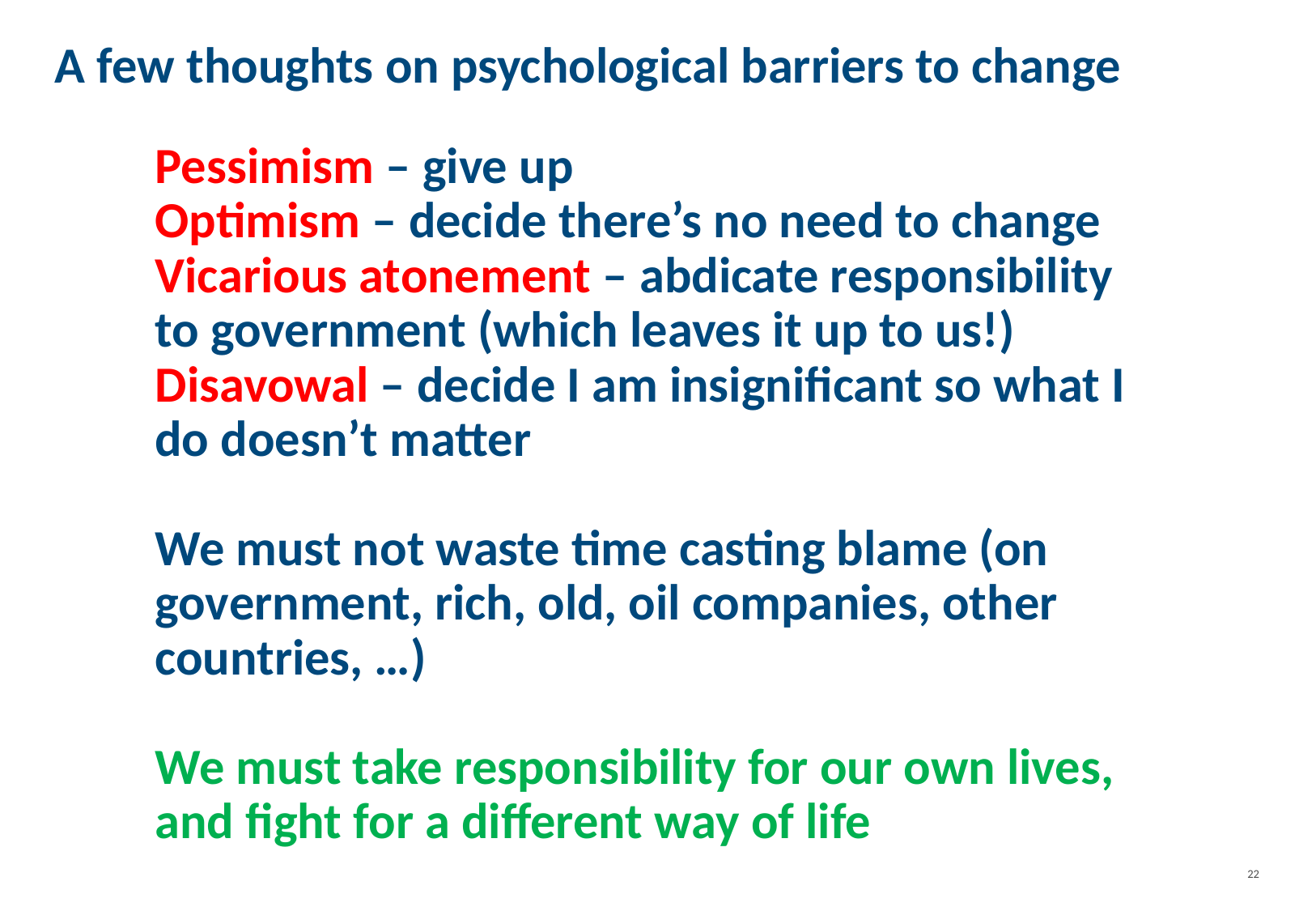

# A few thoughts on psychological barriers to change
Pessimism – give up
Optimism – decide there’s no need to change
Vicarious atonement – abdicate responsibility to government (which leaves it up to us!)
Disavowal – decide I am insignificant so what I do doesn’t matter

We must not waste time casting blame (on government, rich, old, oil companies, other countries, …)

We must take responsibility for our own lives, and fight for a different way of life